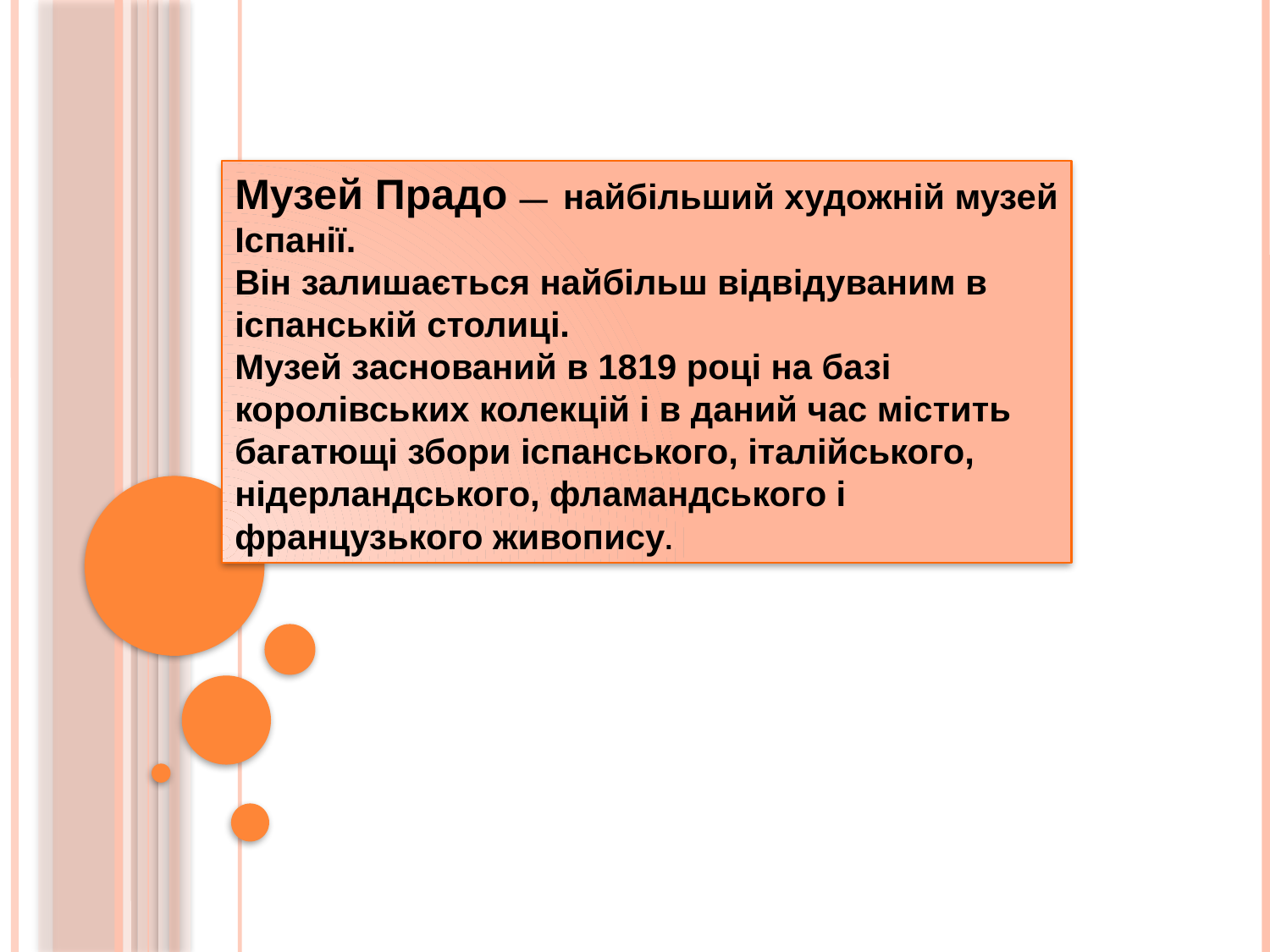

Музей Прадо —  найбільший художній музей Іспанії.
Він залишається найбільш відвідуваним в іспанській столиці.
Музей заснований в 1819 році на базі королівських колекцій і в даний час містить багатющі збори іспанського, італійського, нідерландського, фламандського і французького живопису.